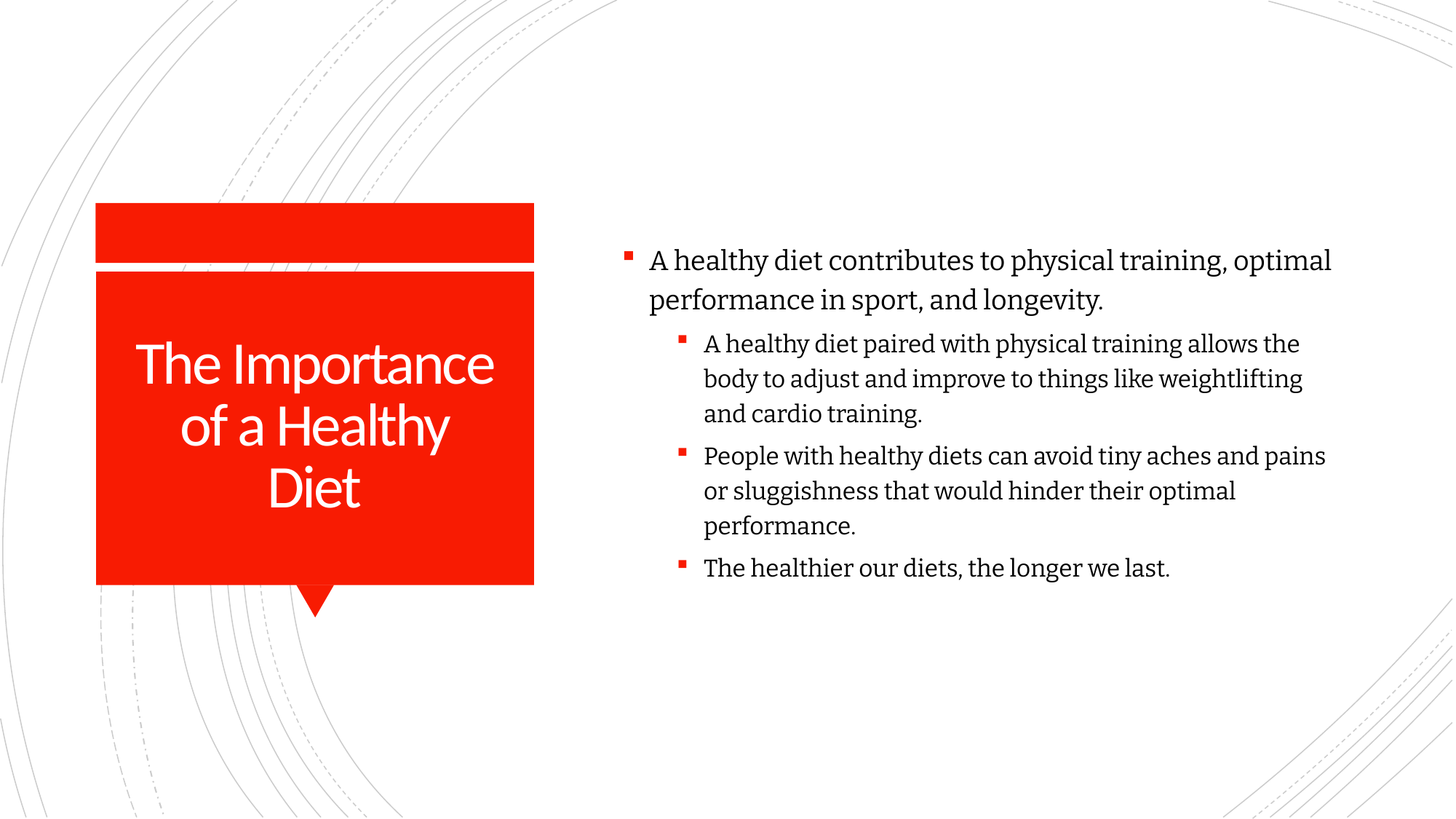

A healthy diet contributes to physical training, optimal performance in sport, and longevity.
A healthy diet paired with physical training allows the body to adjust and improve to things like weightlifting and cardio training.
People with healthy diets can avoid tiny aches and pains or sluggishness that would hinder their optimal performance.
The healthier our diets, the longer we last.
# The Importance of a Healthy Diet